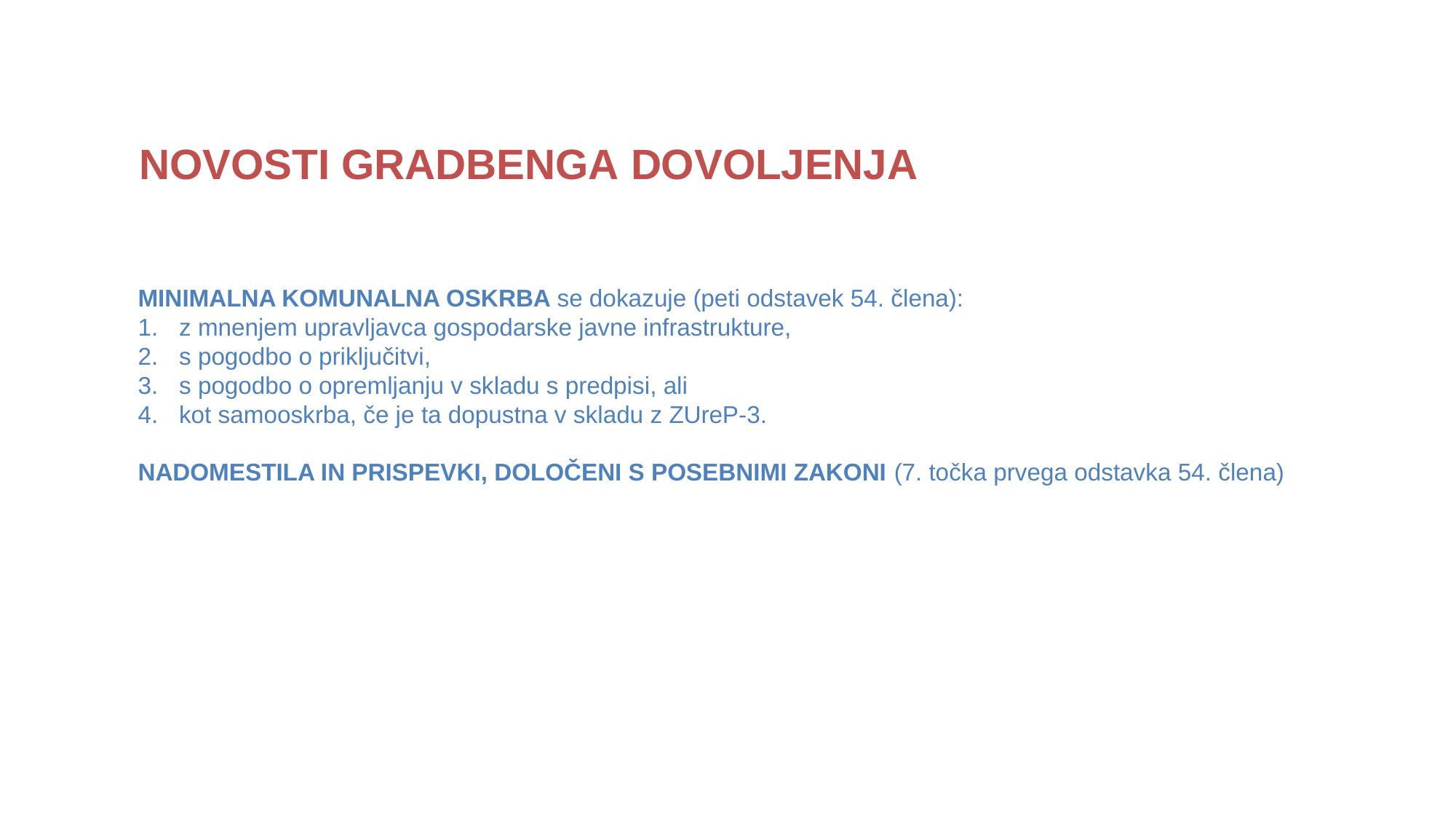

# NOVOSTI GRADBENGA DOVOLJENJA
MINIMALNA KOMUNALNA OSKRBA se dokazuje (peti odstavek 54. člena):
z mnenjem upravljavca gospodarske javne infrastrukture,
s pogodbo o priključitvi,
s pogodbo o opremljanju v skladu s predpisi, ali
kot samooskrba, če je ta dopustna v skladu z ZUreP-3.

NADOMESTILA IN PRISPEVKI, DOLOČENI S POSEBNIMI ZAKONI (7. točka prvega odstavka 54. člena)